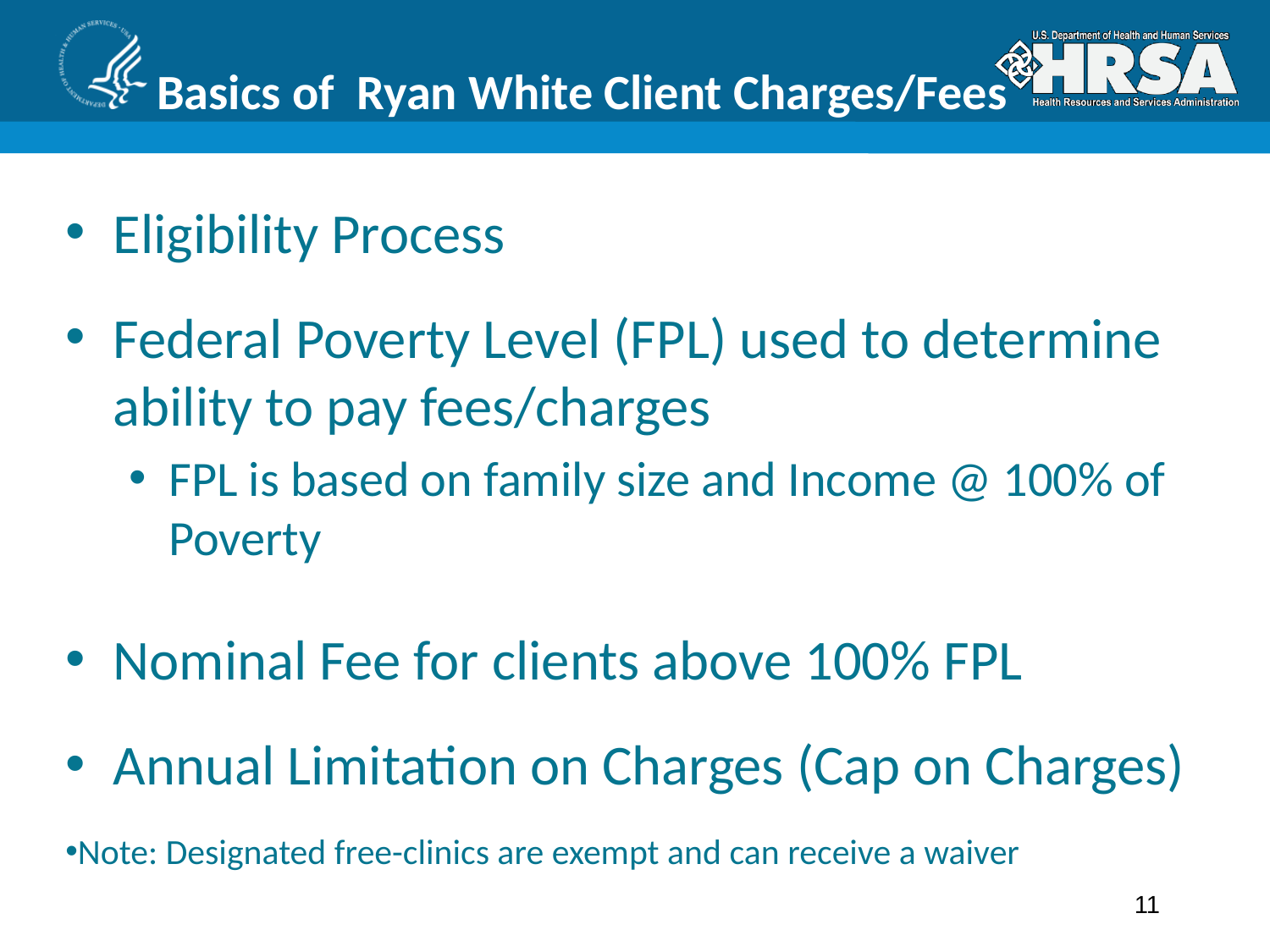

# Basics of  Ryan White Client Charges/Fees
Eligibility Process

Federal Poverty Level (FPL) used to determine ability to pay fees/charges
FPL is based on family size and Income @ 100% of Poverty

Nominal Fee for clients above 100% FPL

Annual Limitation on Charges (Cap on Charges)

Note: Designated free-clinics are exempt and can receive a waiver
11